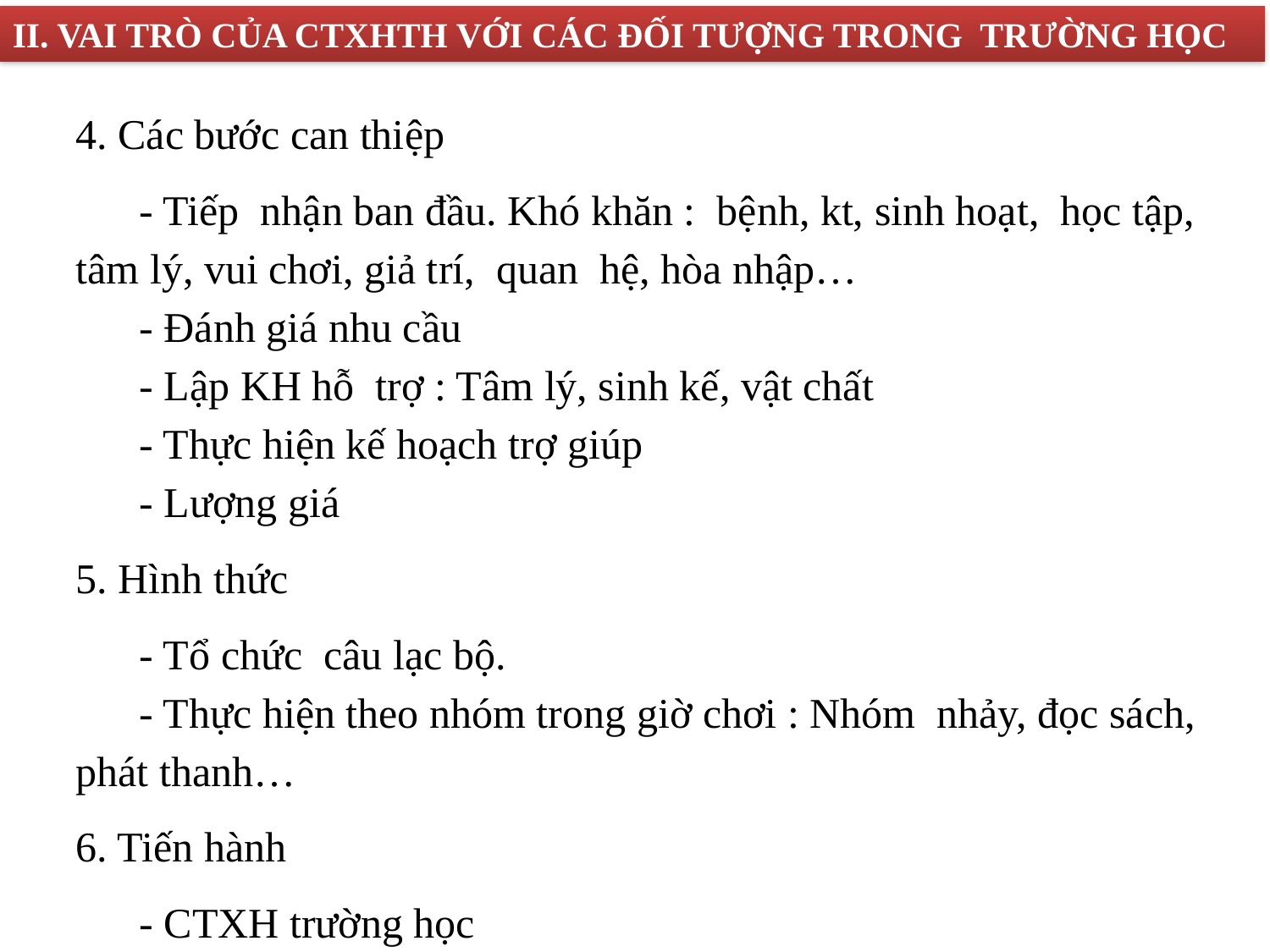

II. VAI TRÒ CỦA CTXHTH VỚI CÁC ĐỐI TƯỢNG TRONG  TRƯỜNG HỌC
4. Các bước can thiệp
- Tiếp  nhận ban đầu. Khó khăn :  bệnh, kt, sinh hoạt,  học tập, tâm lý, vui chơi, giả trí,  quan  hệ, hòa nhập…
- Đánh giá nhu cầu
- Lập KH hỗ  trợ : Tâm lý, sinh kế, vật chất
- Thực hiện kế hoạch trợ giúp
- Lượng giá
5. Hình thức
- Tổ chức  câu lạc bộ.
- Thực hiện theo nhóm trong giờ chơi : Nhóm  nhảy, đọc sách, phát thanh…
6. Tiến hành
- CTXH trường học